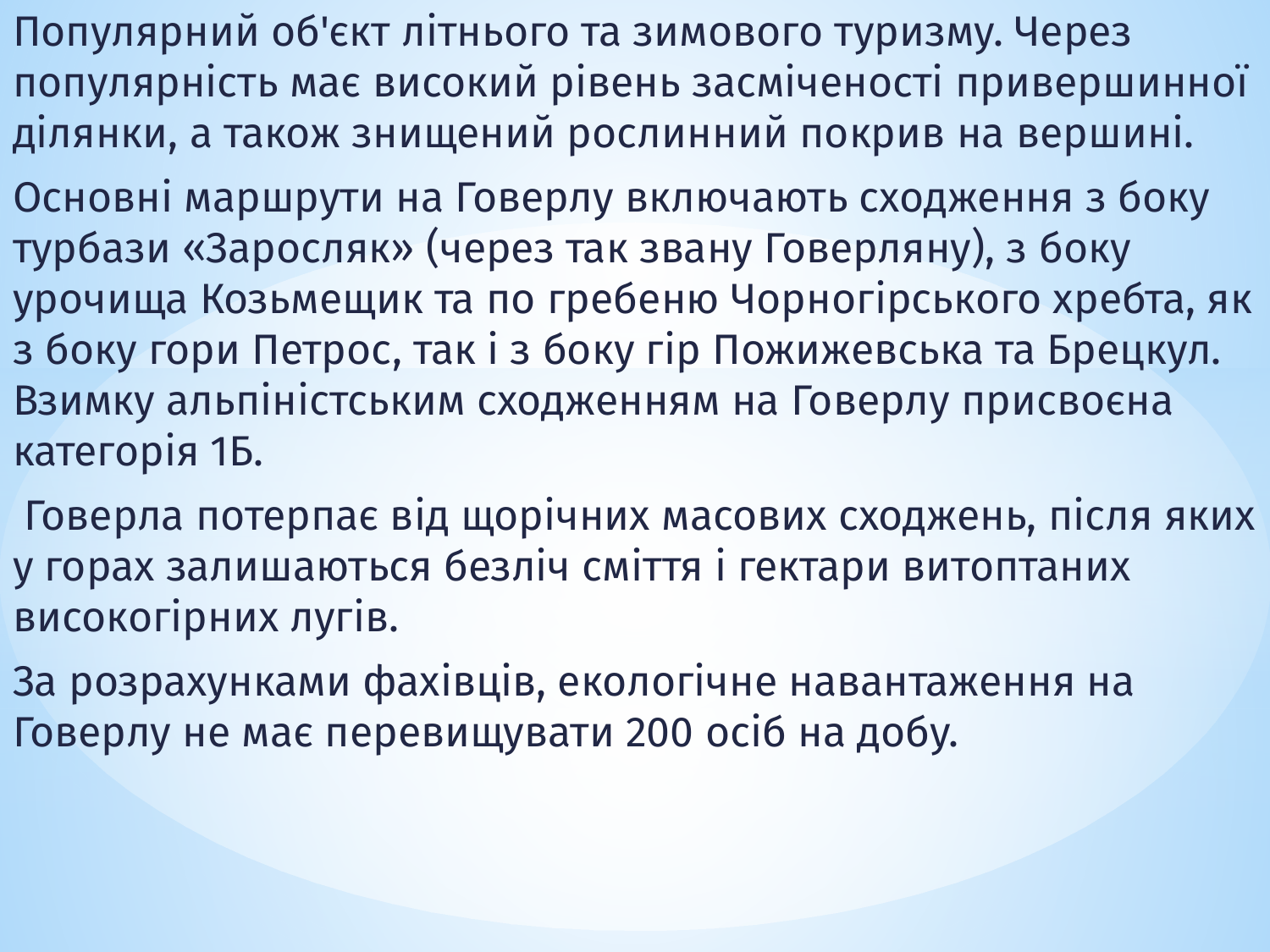

Популярний об'єкт літнього та зимового туризму. Через популярність має високий рівень засміченості привершинної ділянки, а також знищений рослинний покрив на вершині.
Основні маршрути на Говерлу включають сходження з боку турбази «Заросляк» (через так звану Говерляну), з боку урочища Козьмещик та по гребеню Чорногірського хребта, як з боку гори Петрос, так і з боку гір Пожижевська та Брецкул. Взимку альпіністським сходженням на Говерлу присвоєна категорія 1Б.
 Говерла потерпає від щорічних масових сходжень, після яких у горах залишаються безліч сміття і гектари витоптаних високогірних лугів.
За розрахунками фахівців, екологічне навантаження на Говерлу не має перевищувати 200 осіб на добу.